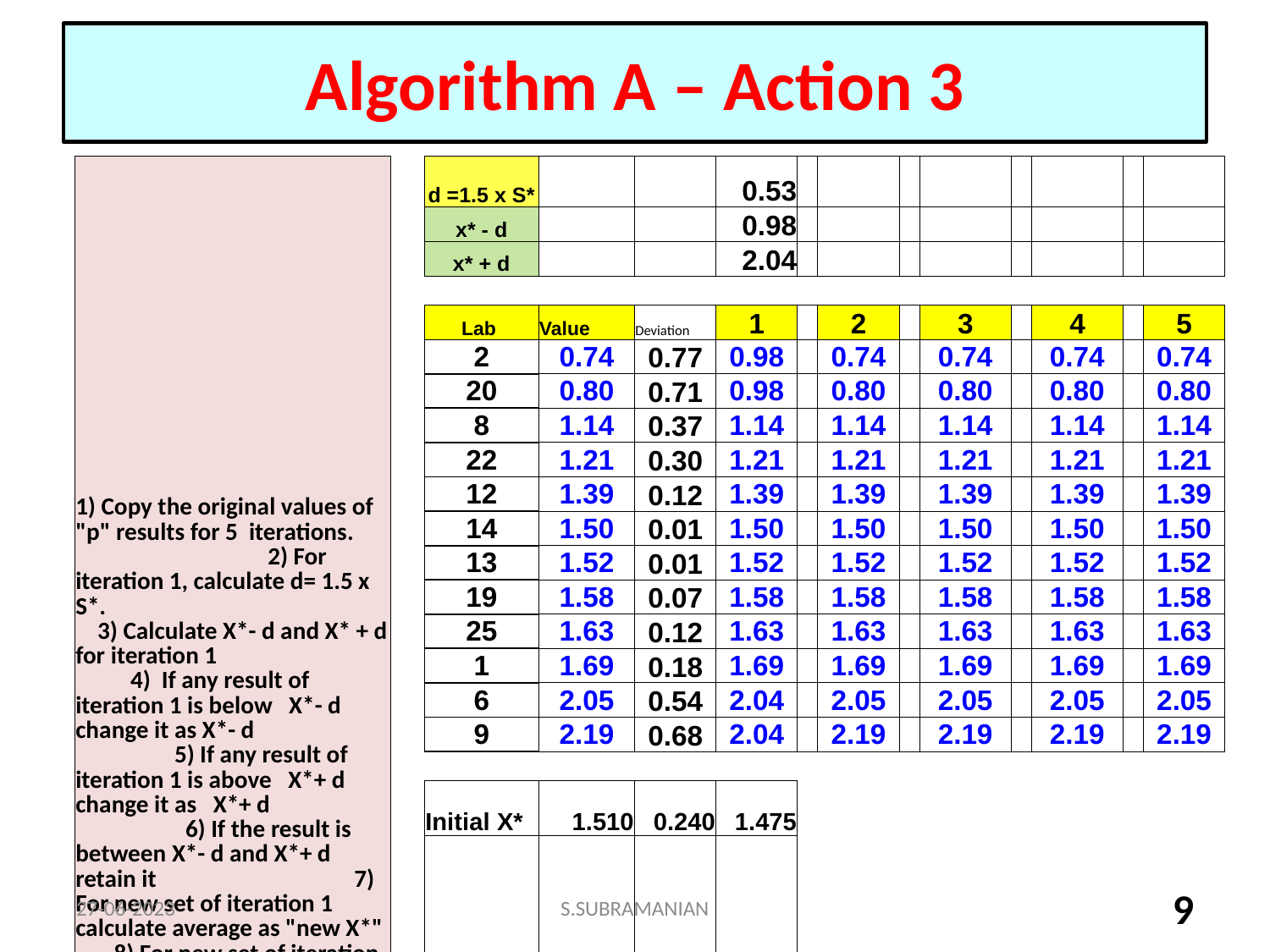

# Algorithm A – Action 3
| 1) Copy the original values of "p" results for 5 iterations. 2) For iteration 1, calculate d= 1.5 x S\*. 3) Calculate X\*- d and X\* + d for iteration 1 4) If any result of iteration 1 is below X\*- d change it as X\*- d 5) If any result of iteration 1 is above X\*+ d change it as X\*+ d 6) If the result is between X\*- d and X\*+ d retain it 7) For new set of iteration 1 calculate average as "new X\*" 8) For new set of iteration 1 calculate 1.134 x SD of the new set as "new s\*" 9) repeat the process fro step 2 for iteration 2 to 8 10) Continue this till both "new x\*" and :New s\*" converge to 3 significant figures. |  | d =1.5 x S\* |  |  | 0.53 |  |  |  |  |  |  |  |  |
| --- | --- | --- | --- | --- | --- | --- | --- | --- | --- | --- | --- | --- | --- |
|  |  | x\* - d |  |  | 0.98 |  |  |  |  |  |  |  |  |
|  |  | x\* + d |  |  | 2.04 |  |  |  |  |  |  |  |  |
|  |  |  |  |  |  |  |  |  |  |  |  |  |  |
|  |  | Lab | Value | Deviation | 1 |  | 2 |  | 3 |  | 4 |  | 5 |
|  |  | 2 | 0.74 | 0.77 | 0.98 |  | 0.74 |  | 0.74 |  | 0.74 |  | 0.74 |
|  |  | 20 | 0.80 | 0.71 | 0.98 |  | 0.80 |  | 0.80 |  | 0.80 |  | 0.80 |
|  |  | 8 | 1.14 | 0.37 | 1.14 |  | 1.14 |  | 1.14 |  | 1.14 |  | 1.14 |
|  |  | 22 | 1.21 | 0.30 | 1.21 |  | 1.21 |  | 1.21 |  | 1.21 |  | 1.21 |
|  |  | 12 | 1.39 | 0.12 | 1.39 |  | 1.39 |  | 1.39 |  | 1.39 |  | 1.39 |
|  |  | 14 | 1.50 | 0.01 | 1.50 |  | 1.50 |  | 1.50 |  | 1.50 |  | 1.50 |
|  |  | 13 | 1.52 | 0.01 | 1.52 |  | 1.52 |  | 1.52 |  | 1.52 |  | 1.52 |
|  |  | 19 | 1.58 | 0.07 | 1.58 |  | 1.58 |  | 1.58 |  | 1.58 |  | 1.58 |
|  |  | 25 | 1.63 | 0.12 | 1.63 |  | 1.63 |  | 1.63 |  | 1.63 |  | 1.63 |
|  |  | 1 | 1.69 | 0.18 | 1.69 |  | 1.69 |  | 1.69 |  | 1.69 |  | 1.69 |
|  |  | 6 | 2.05 | 0.54 | 2.04 |  | 2.05 |  | 2.05 |  | 2.05 |  | 2.05 |
|  |  | 9 | 2.19 | 0.68 | 2.04 |  | 2.19 |  | 2.19 |  | 2.19 |  | 2.19 |
|  |  |  |  |  |  |  |  |  |  |  |  |  |  |
|  |  | Initial X\* | 1.510 | 0.240 | 1.475 |  |  |  |  |  |  |  |  |
|  |  | Initial S\* | 0.3559 |  | 0.4072 |  |  |  |  |  |  |  |  |
27-06-2023
S.SUBRAMANIAN
9